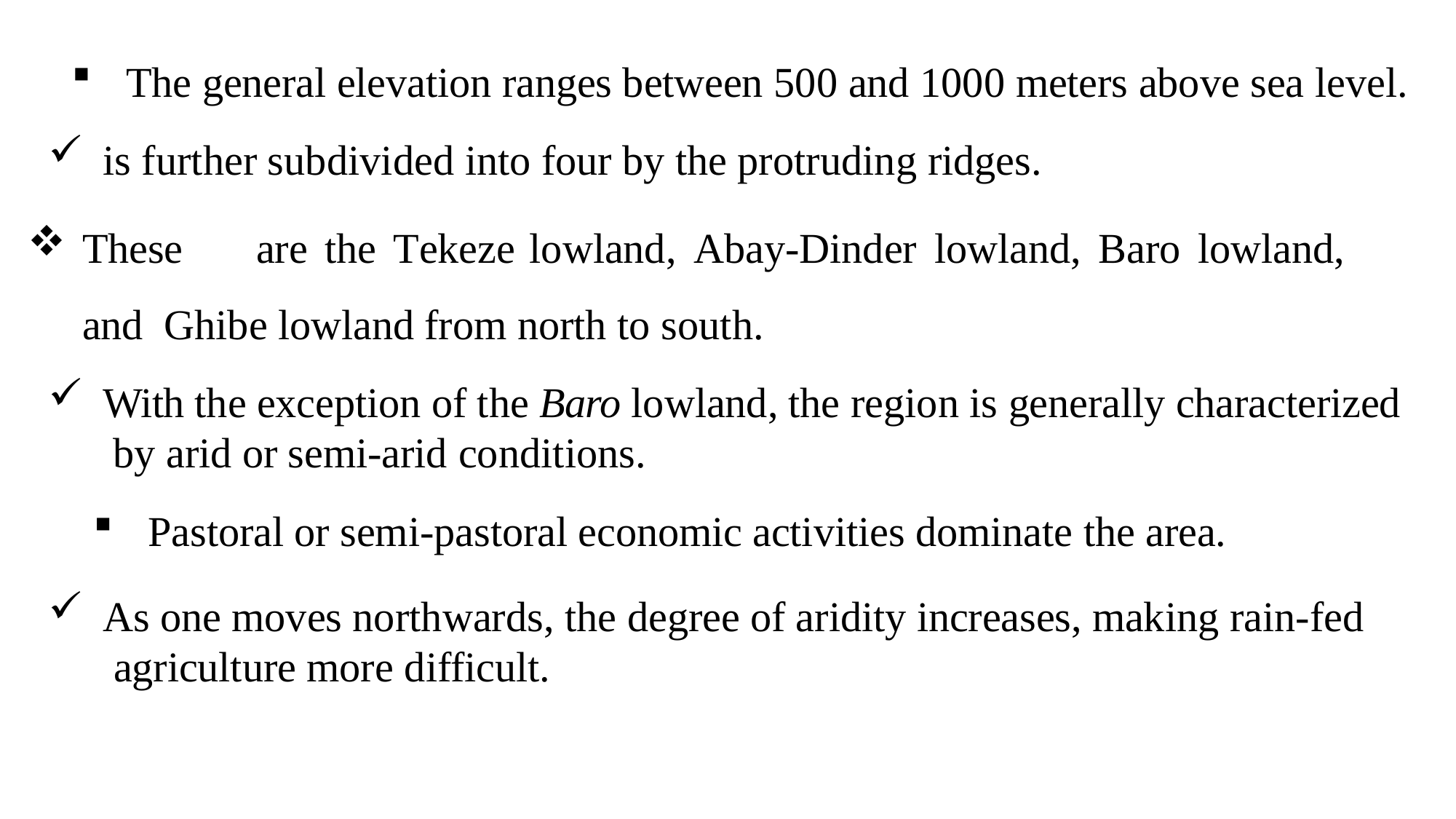

The general elevation ranges between 500 and 1000 meters above sea level.
is further subdivided into four by the protruding ridges.
These	are	the	Tekeze	lowland,	Abay-Dinder	lowland,	Baro	lowland,	and  Ghibe lowland from north to south.
With the exception of the Baro lowland, the region is generally characterized  by arid or semi-arid conditions.
Pastoral or semi-pastoral economic activities dominate the area.
As one moves northwards, the degree of aridity increases, making rain-fed  agriculture more difficult.